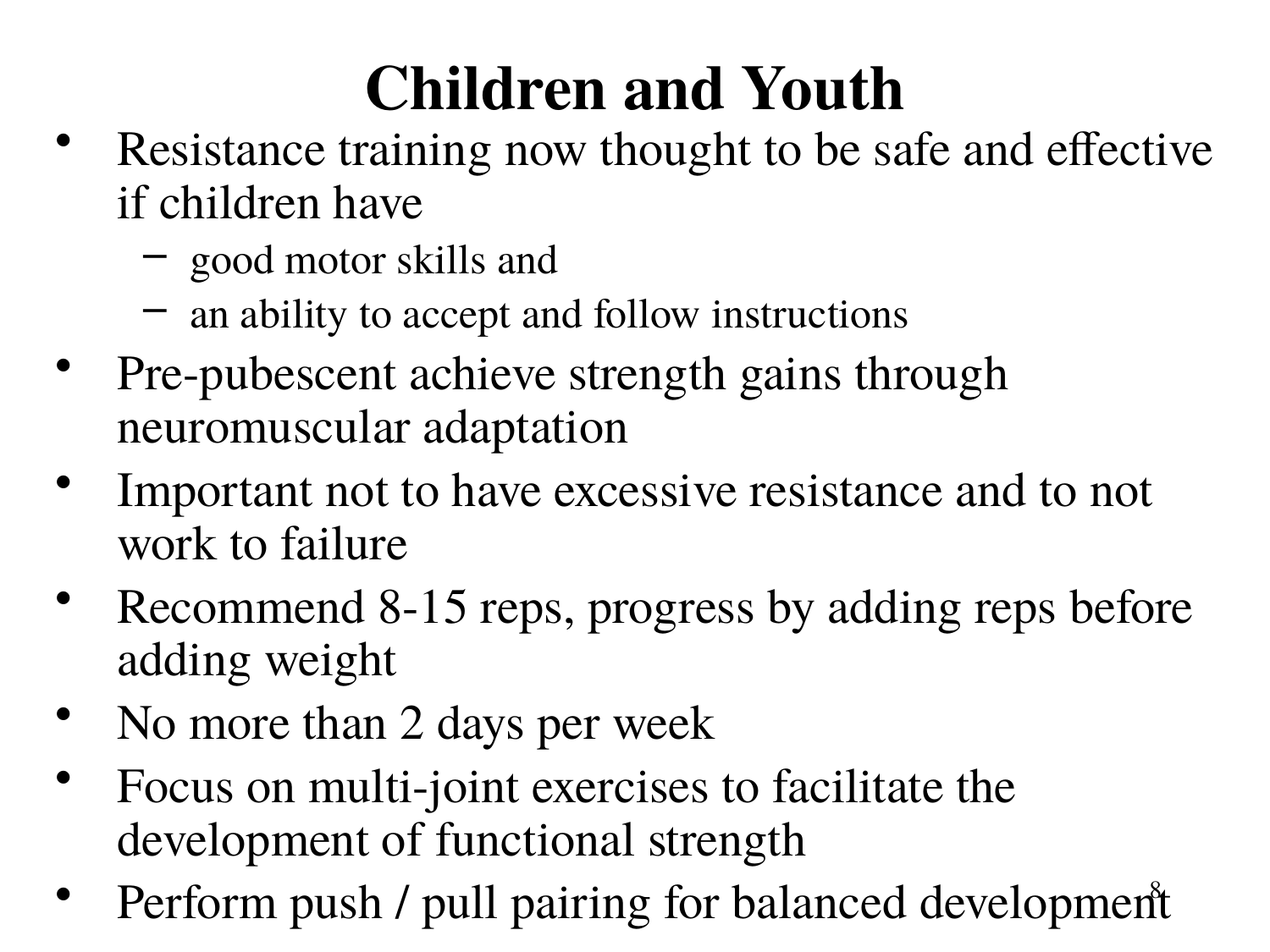

# Children and Youth
Resistance training now thought to be safe and effective if children have
good motor skills and
an ability to accept and follow instructions
Pre-pubescent achieve strength gains through neuromuscular adaptation
Important not to have excessive resistance and to not work to failure
Recommend 8-15 reps, progress by adding reps before adding weight
No more than 2 days per week
Focus on multi-joint exercises to facilitate the development of functional strength
Perform push / pull pairing for balanced development
8